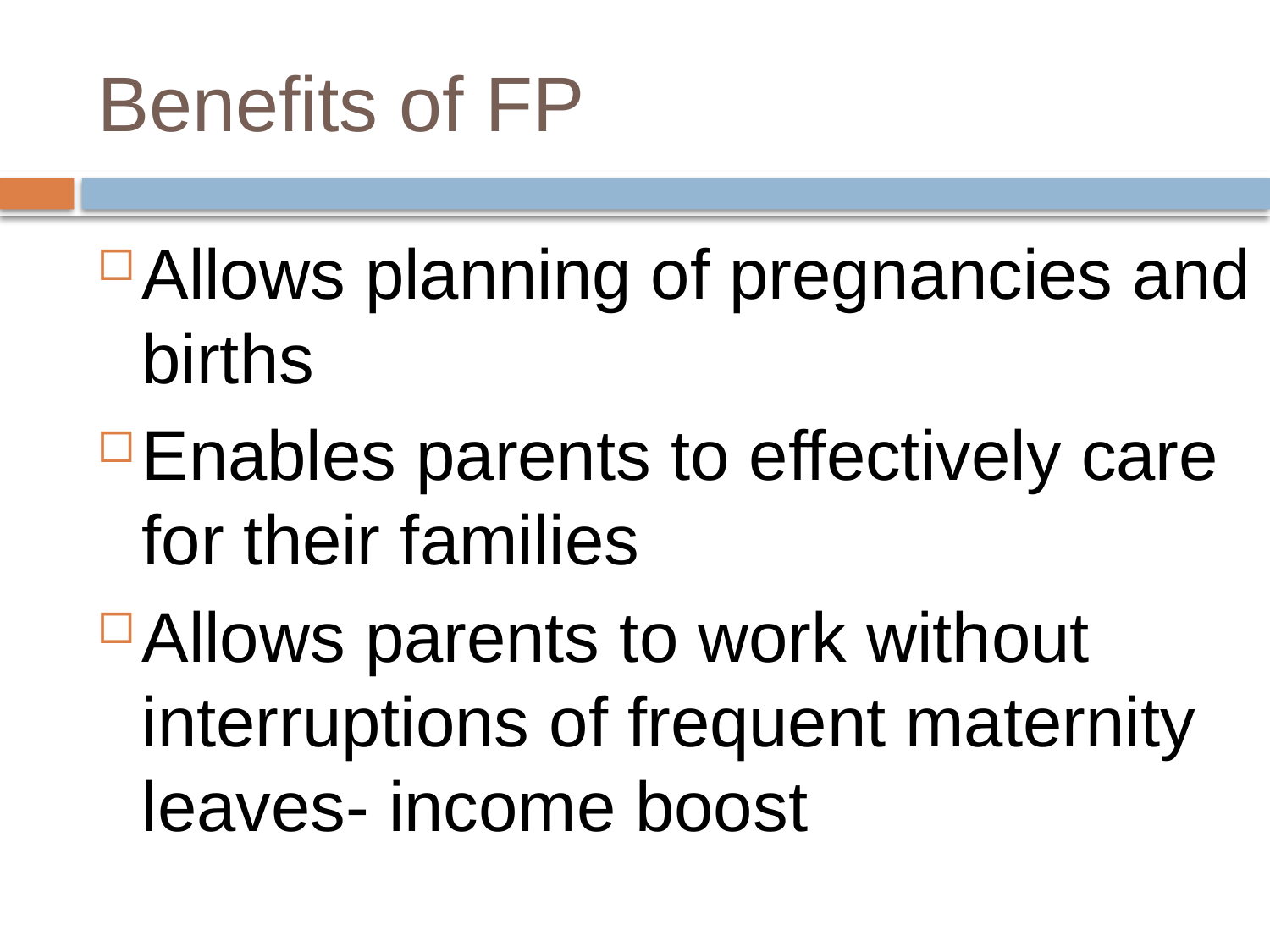

# Benefits of FP
Allows planning of pregnancies and births
Enables parents to effectively care for their families
Allows parents to work without interruptions of frequent maternity leaves- income boost